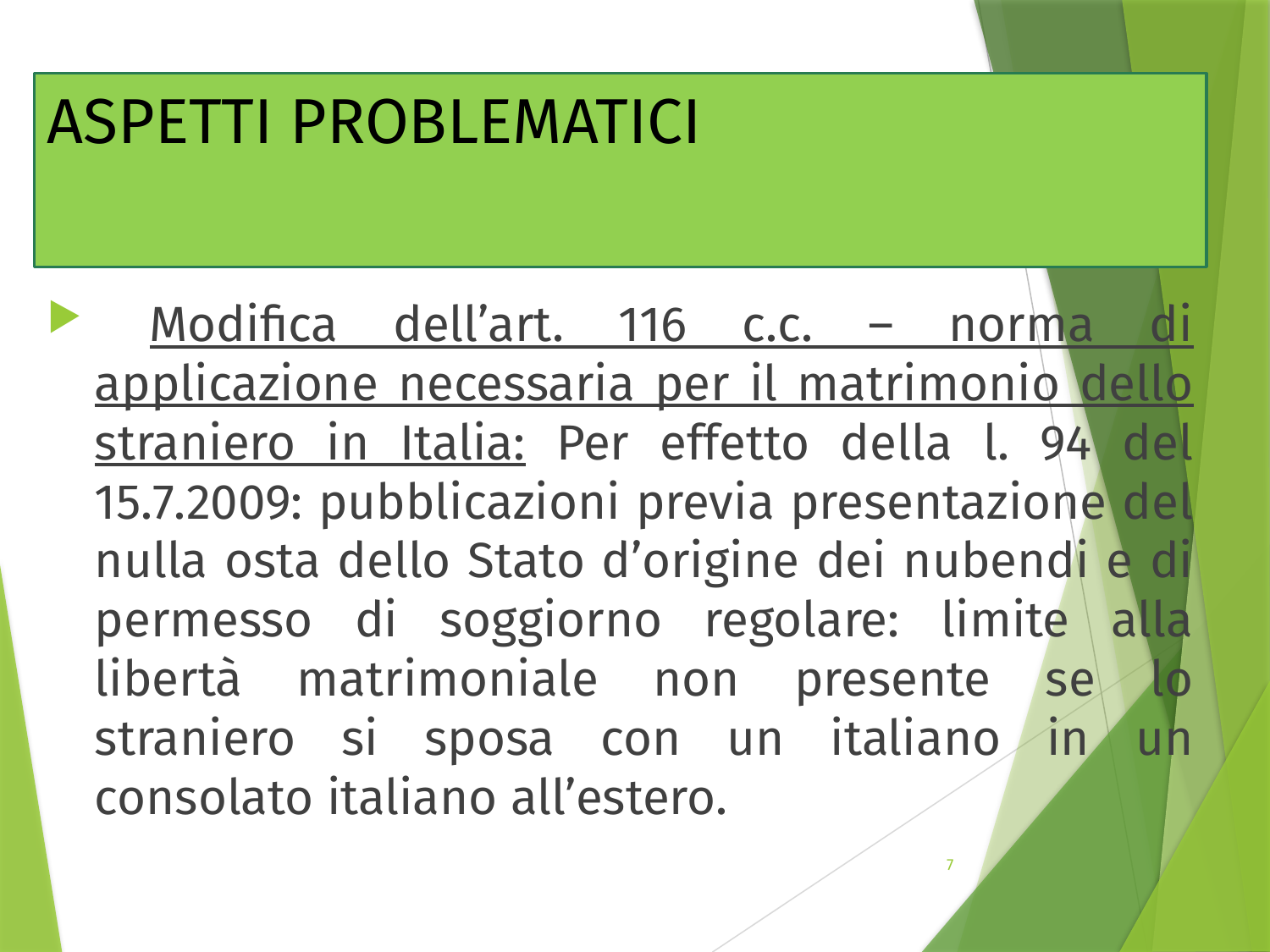

# ASPETTI PROBLEMATICI
 Modifica dell’art. 116 c.c. – norma di applicazione necessaria per il matrimonio dello straniero in Italia: Per effetto della l. 94 del 15.7.2009: pubblicazioni previa presentazione del nulla osta dello Stato d’origine dei nubendi e di permesso di soggiorno regolare: limite alla libertà matrimoniale non presente se lo straniero si sposa con un italiano in un consolato italiano all’estero.
7